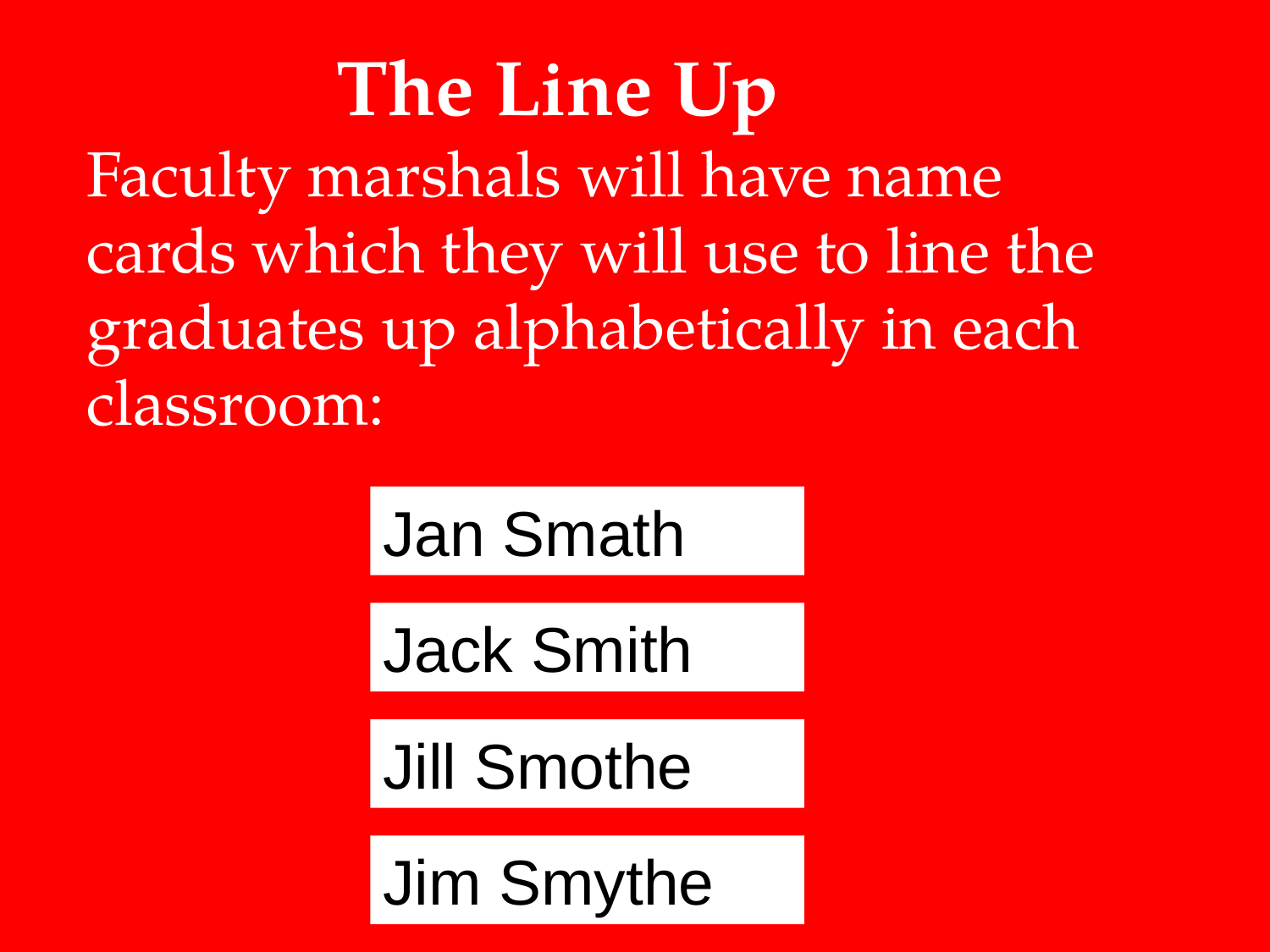

The Line Up
Faculty marshals will have name cards which they will use to line the graduates up alphabetically in each classroom:
Jan Smath
Jack Smith
Jill Smothe
Jim Smythe